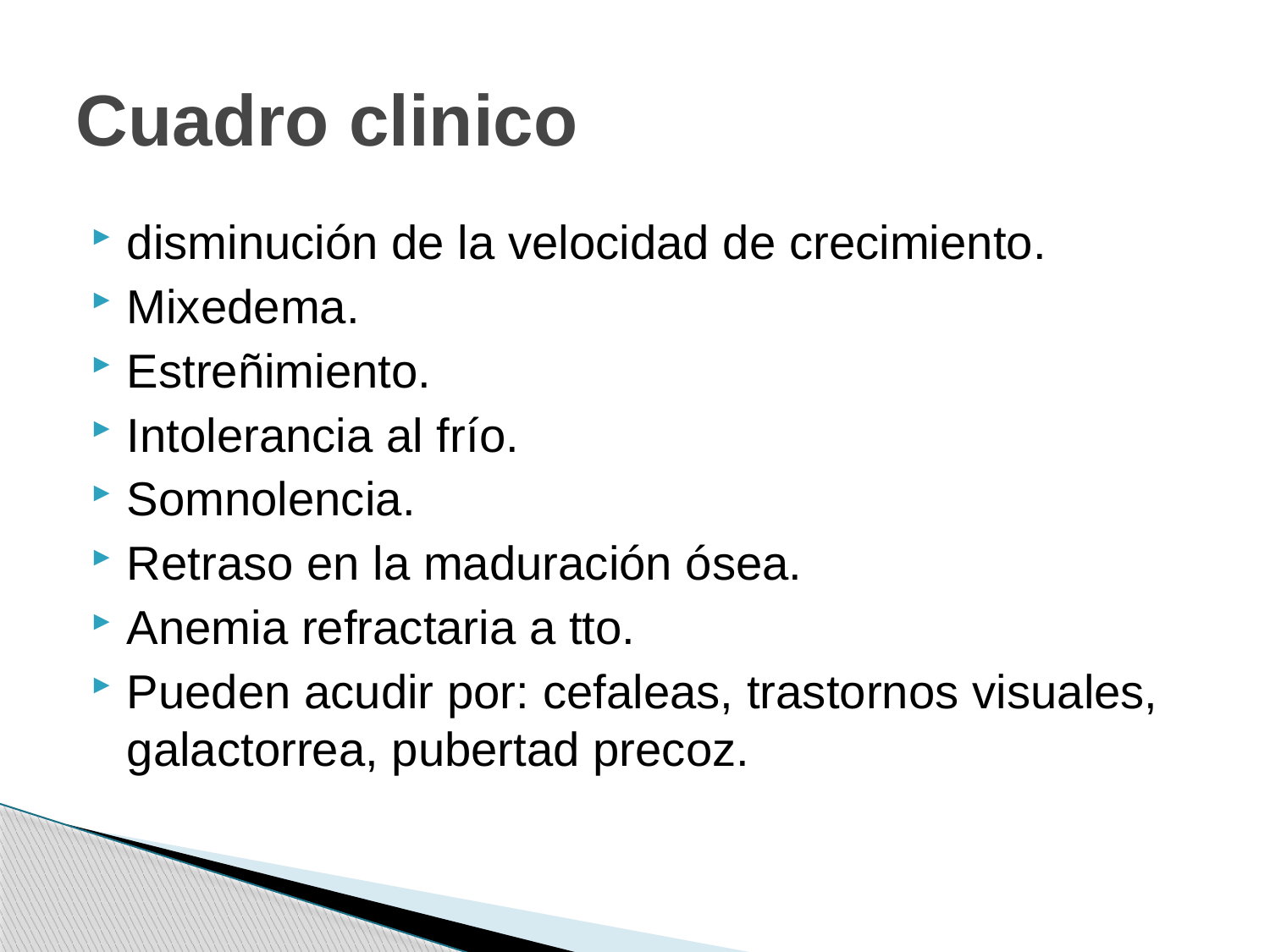

# Cuadro clinico
disminución de la velocidad de crecimiento.
Mixedema.
Estreñimiento.
Intolerancia al frío.
Somnolencia.
Retraso en la maduración ósea.
Anemia refractaria a tto.
Pueden acudir por: cefaleas, trastornos visuales, galactorrea, pubertad precoz.